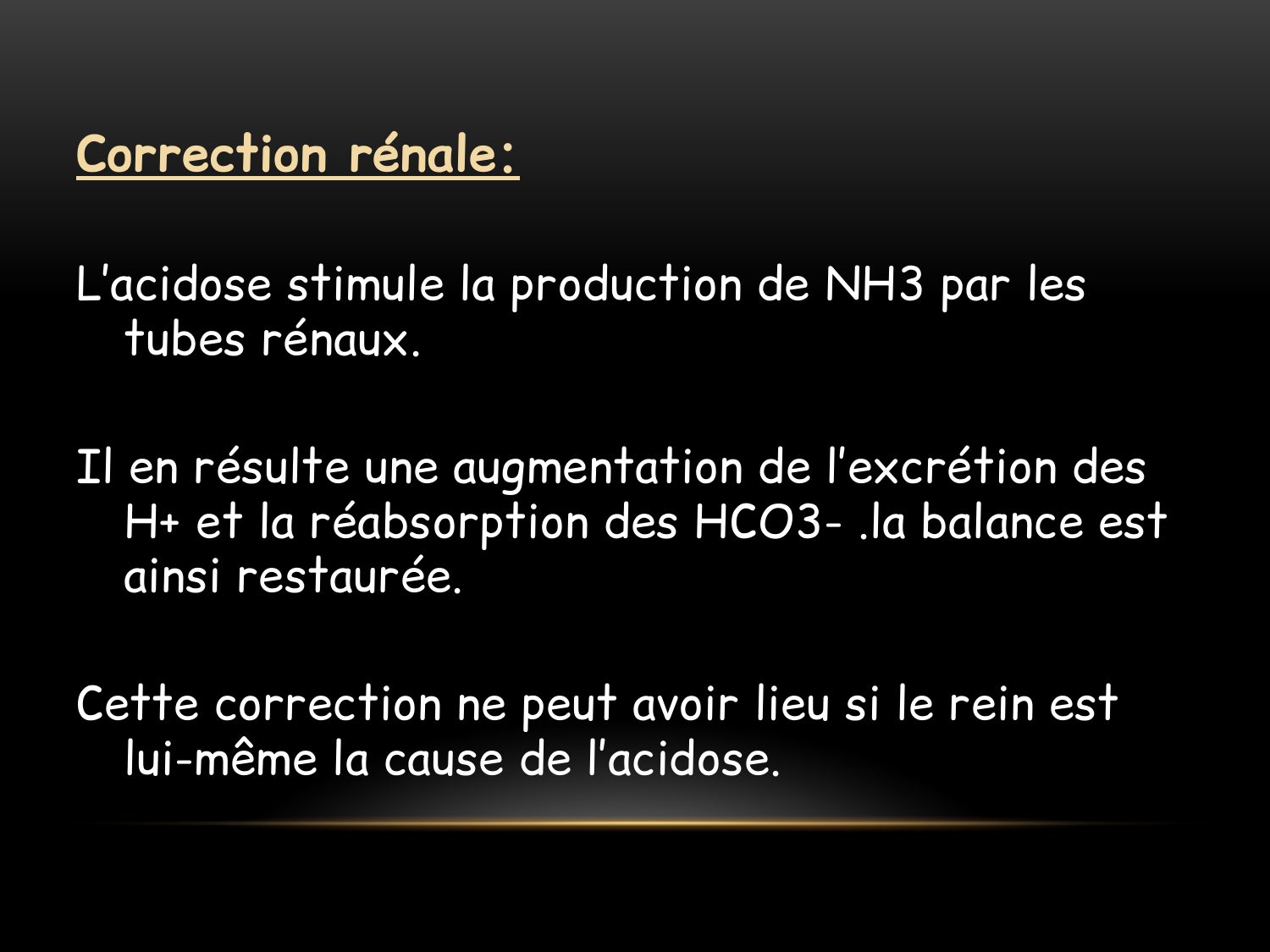

Correction rénale:

L’acidose stimule la production de NH3 par les tubes rénaux.

Il en résulte une augmentation de l’excrétion des H+ et la réabsorption des HCO3- .la balance est ainsi restaurée.

Cette correction ne peut avoir lieu si le rein est lui-même la cause de l’acidose.